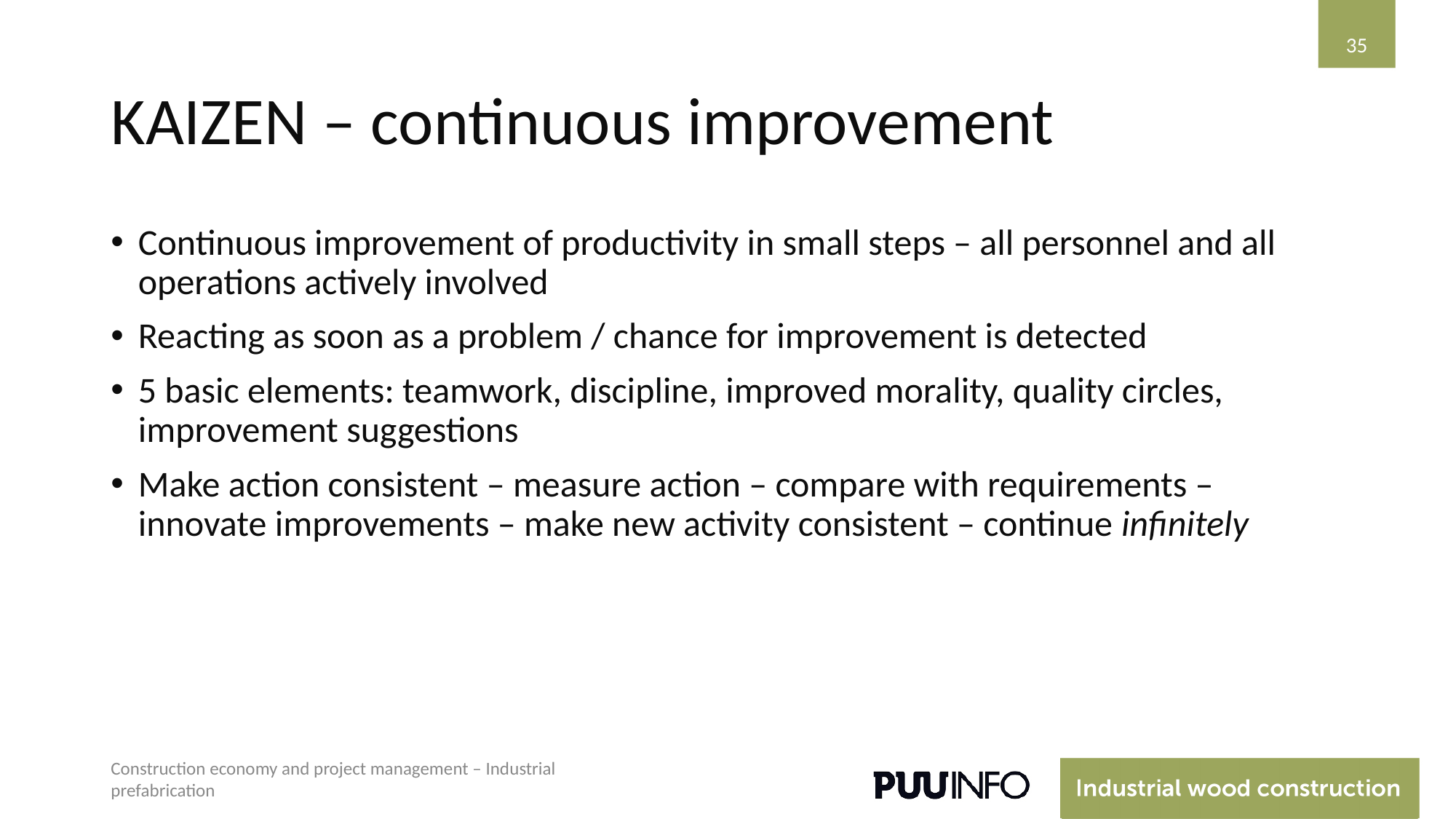

35
# KAIZEN – continuous improvement
Continuous improvement of productivity in small steps – all personnel and all operations actively involved
Reacting as soon as a problem / chance for improvement is detected
5 basic elements: teamwork, discipline, improved morality, quality circles, improvement suggestions
Make action consistent – measure action – compare with requirements – innovate improvements – make new activity consistent – continue infinitely

Construction economy and project management – Industrial prefabrication